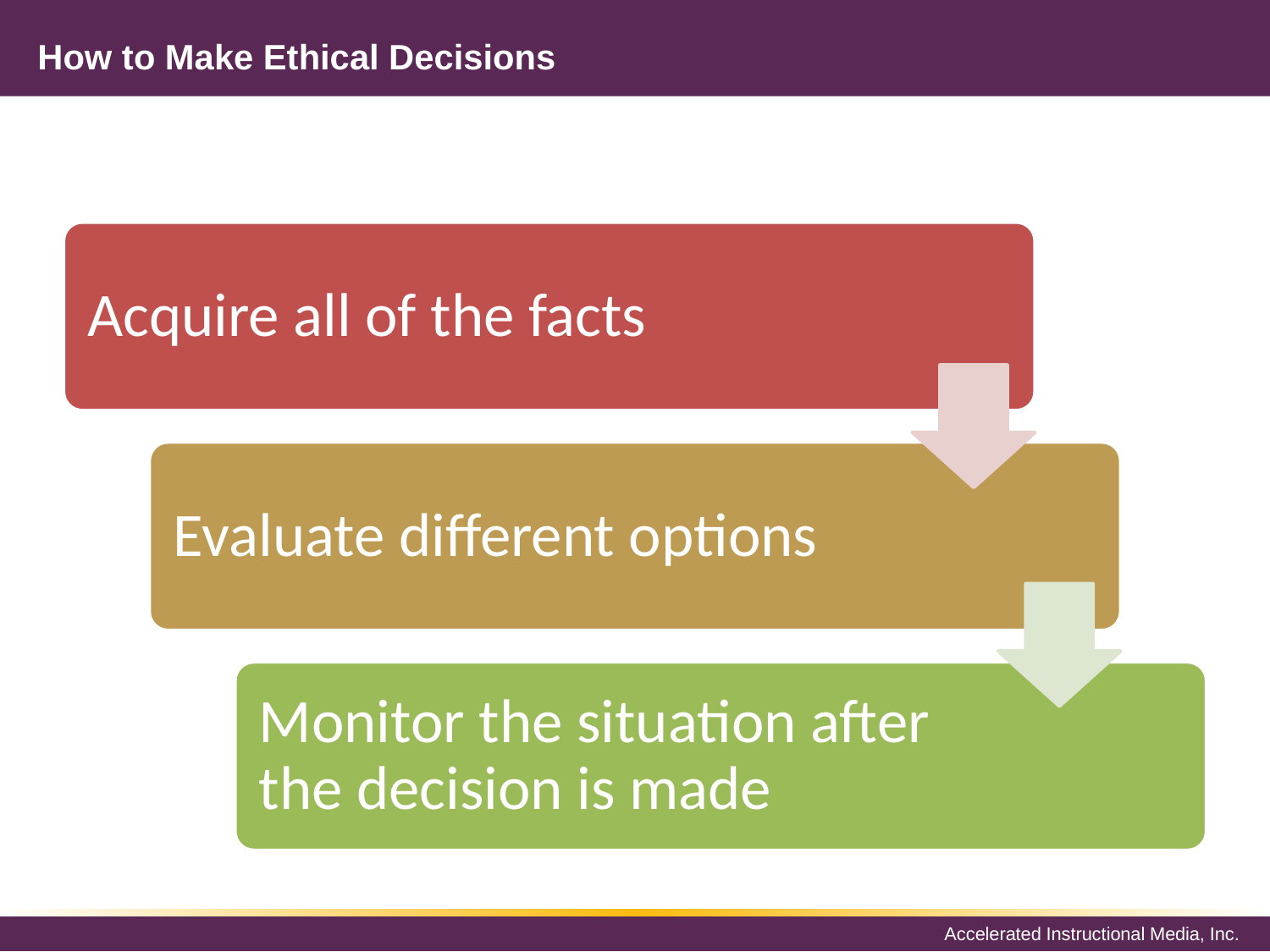

# How to Make Ethical Decisions

Acquire all of the facts

Evaluate different options

Monitor the situation after the decision is made